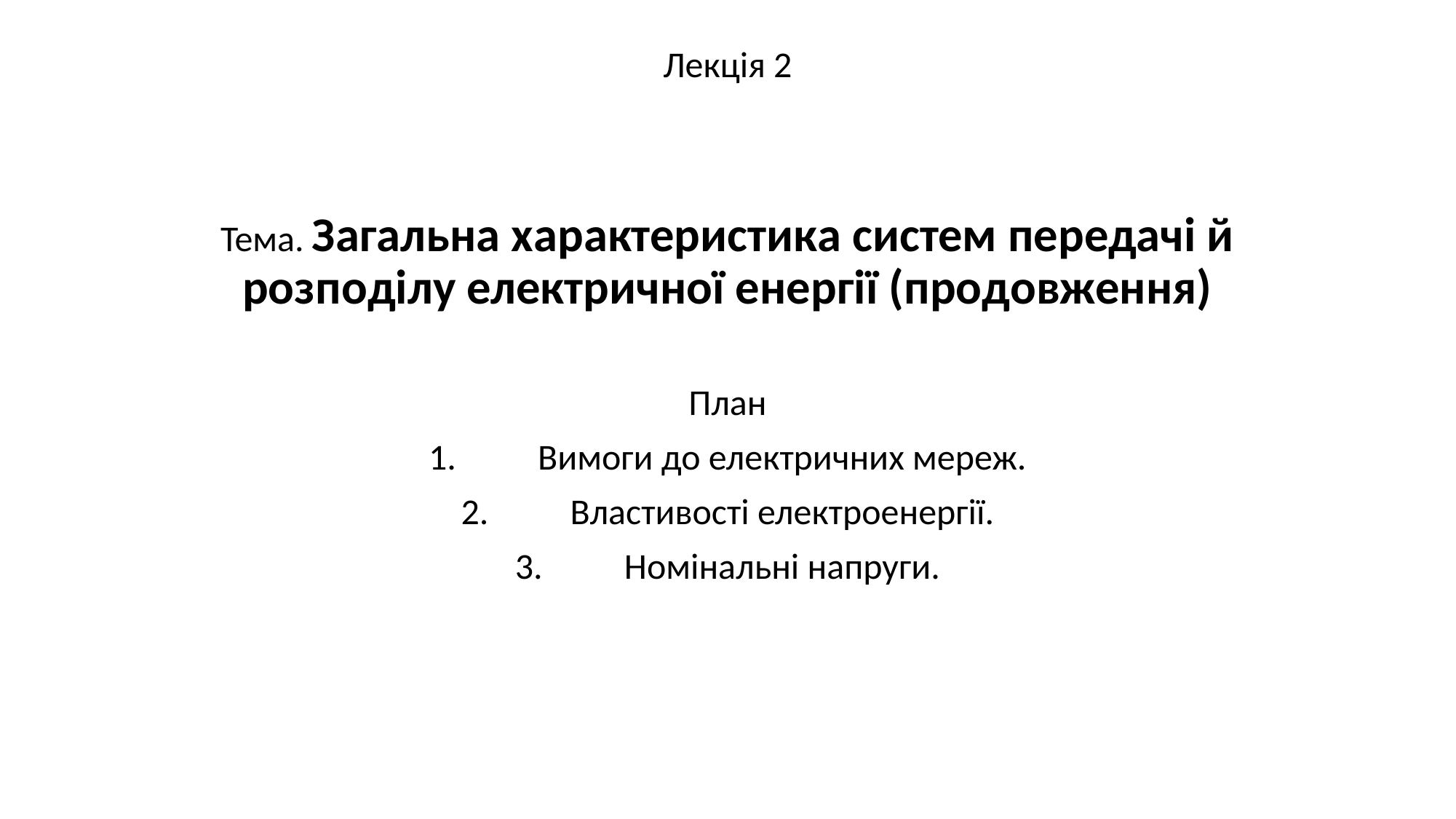

Лекція 2

Тема. Загальна характеристика систем передачі й розподілу електричної енергії (продовження)

План
1.	Вимоги до електричних мереж.
2.	Властивості електроенергії.
3.	Номінальні напруги.